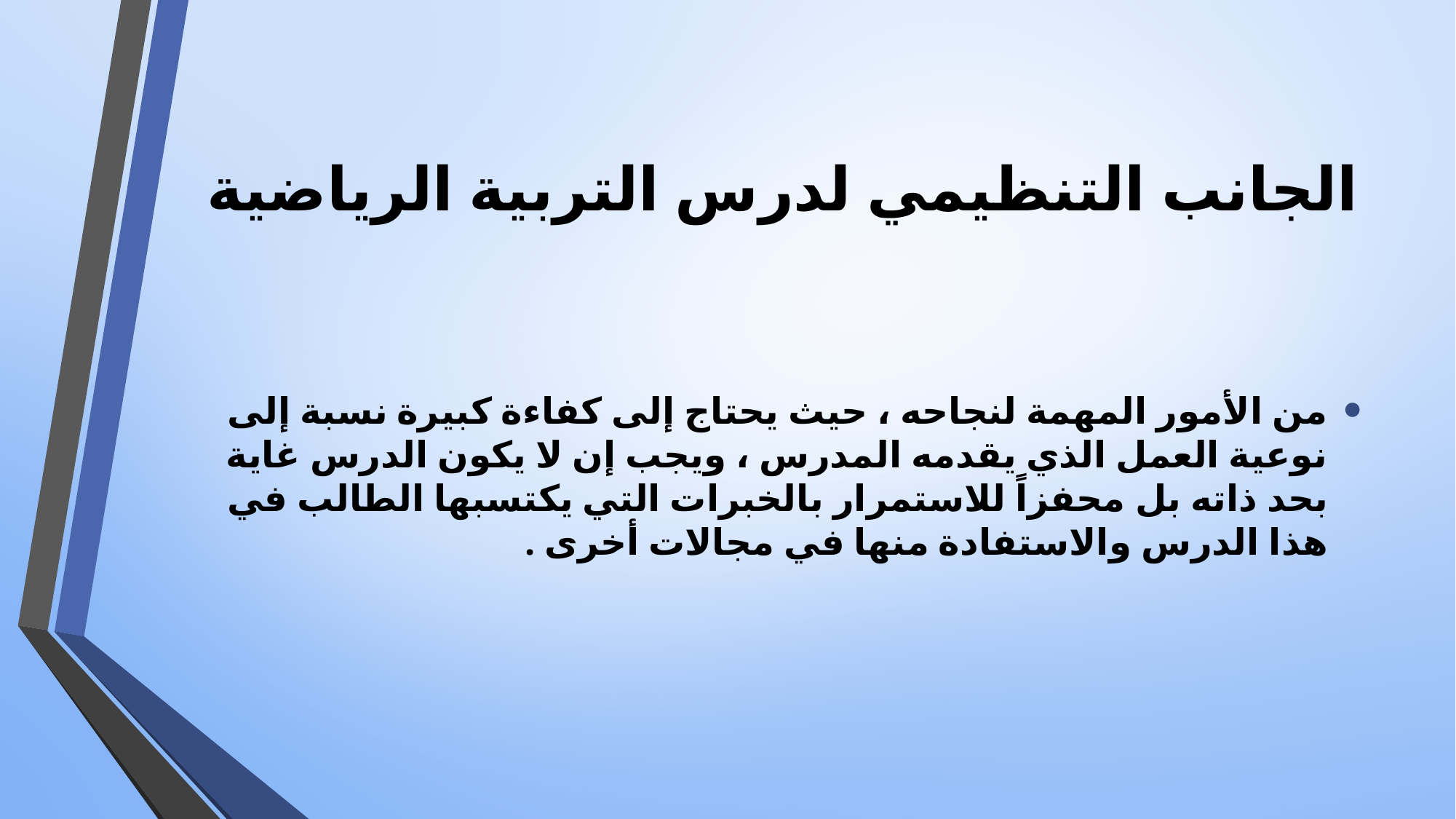

# الجانب التنظيمي لدرس التربية الرياضية
من الأمور المهمة لنجاحه ، حيث يحتاج إلى كفاءة كبيرة نسبة إلى نوعية العمل الذي يقدمه المدرس ، ويجب إن لا يكون الدرس غاية بحد ذاته بل محفزاً للاستمرار بالخبرات التي يكتسبها الطالب في هذا الدرس والاستفادة منها في مجالات أخرى .